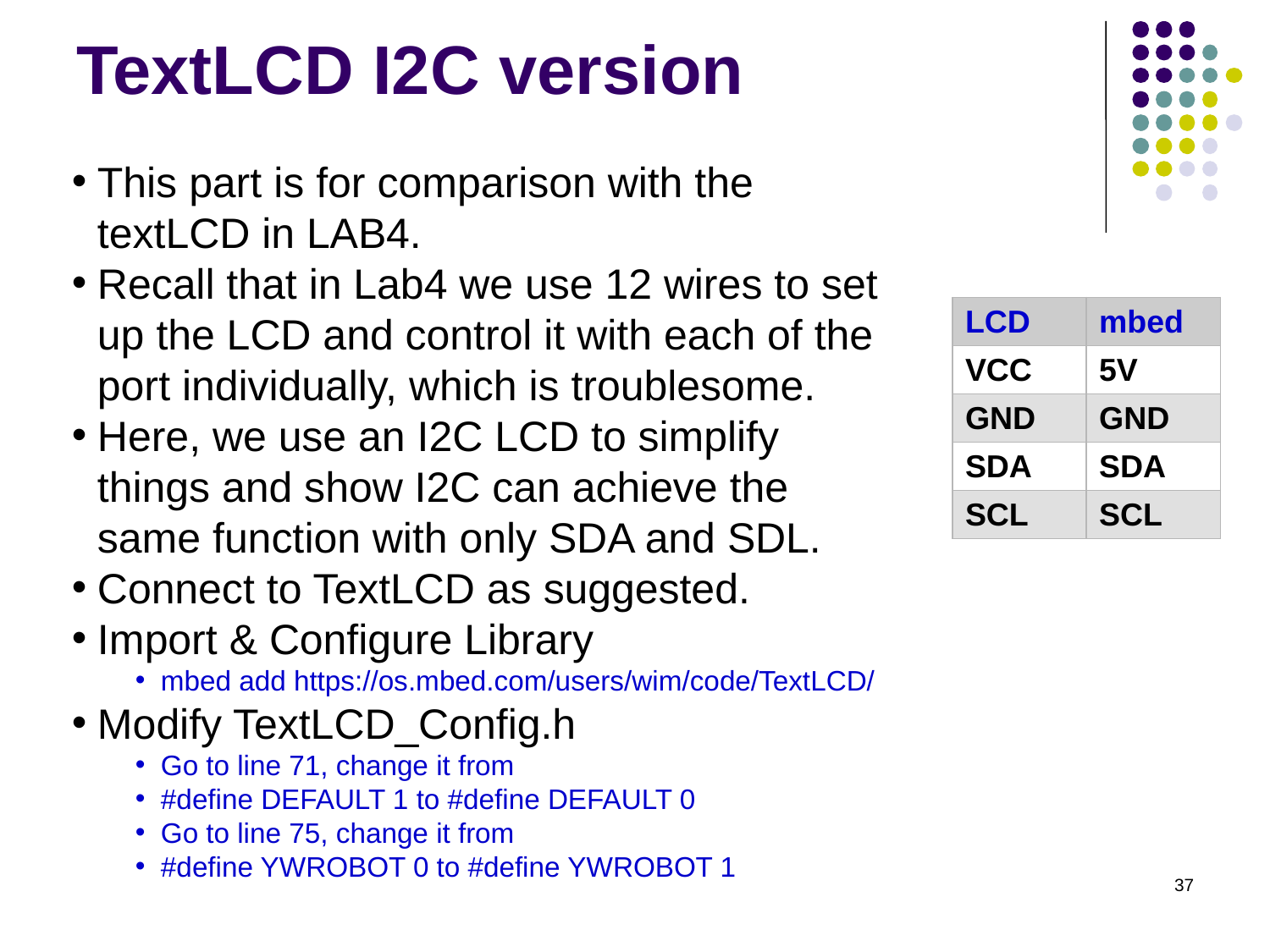

# TextLCD I2C version
This part is for comparison with the textLCD in LAB4.
Recall that in Lab4 we use 12 wires to set up the LCD and control it with each of the port individually, which is troublesome.
Here, we use an I2C LCD to simplify things and show I2C can achieve the same function with only SDA and SDL.
Connect to TextLCD as suggested.
Import & Configure Library
mbed add https://os.mbed.com/users/wim/code/TextLCD/
Modify TextLCD_Config.h
Go to line 71, change it from
#define DEFAULT 1 to #define DEFAULT 0
Go to line 75, change it from
#define YWROBOT 0 to #define YWROBOT 1
| LCD | mbed |
| --- | --- |
| VCC | 5V |
| GND | GND |
| SDA | SDA |
| SCL | SCL |
37